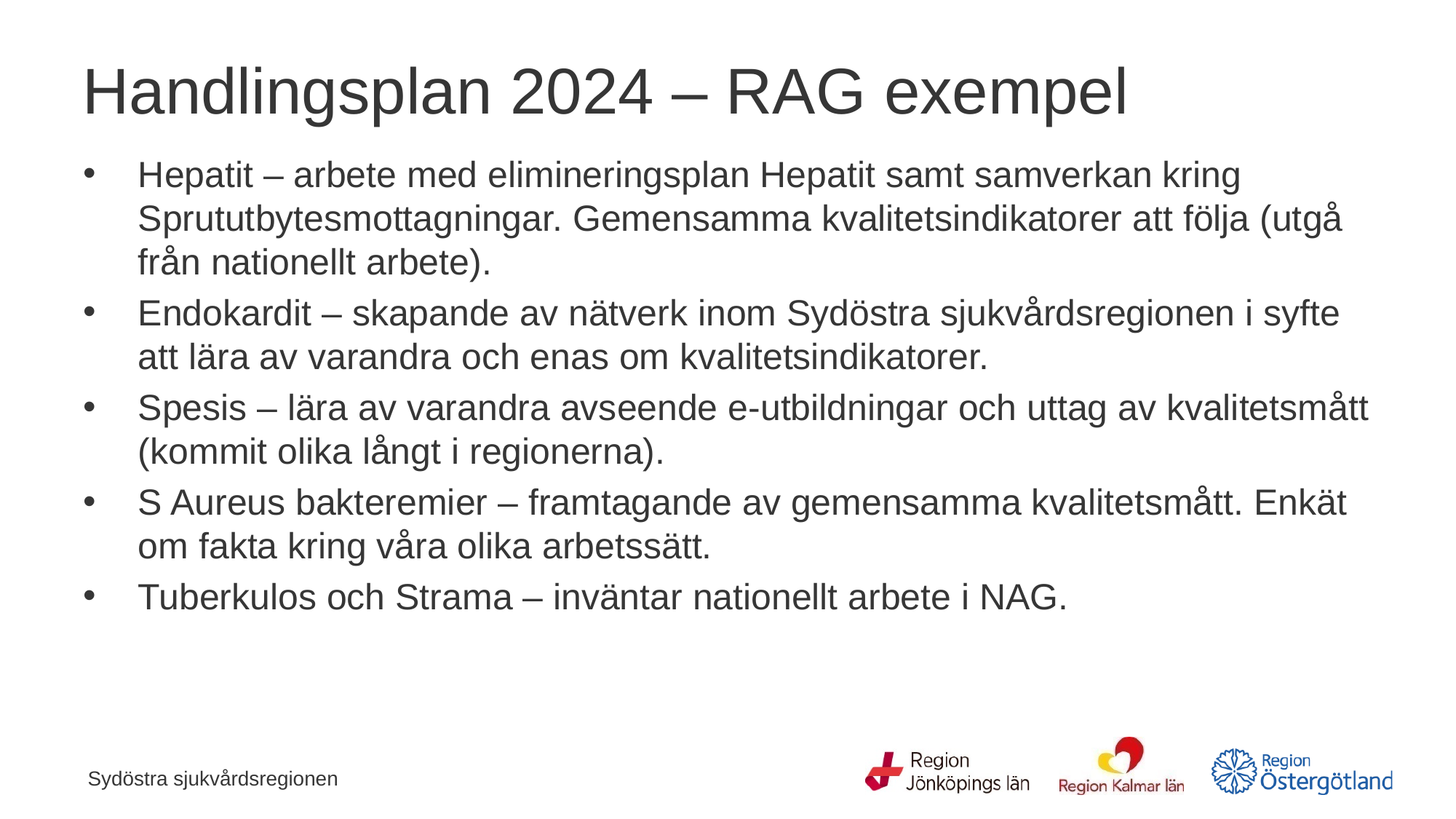

# Handlingsplan 2024 – RAG exempel
Hepatit – arbete med elimineringsplan Hepatit samt samverkan kring Sprututbytesmottagningar. Gemensamma kvalitetsindikatorer att följa (utgå från nationellt arbete).
Endokardit – skapande av nätverk inom Sydöstra sjukvårdsregionen i syfte att lära av varandra och enas om kvalitetsindikatorer.
Spesis – lära av varandra avseende e-utbildningar och uttag av kvalitetsmått (kommit olika långt i regionerna).
S Aureus bakteremier – framtagande av gemensamma kvalitetsmått. Enkät om fakta kring våra olika arbetssätt.
Tuberkulos och Strama – inväntar nationellt arbete i NAG.